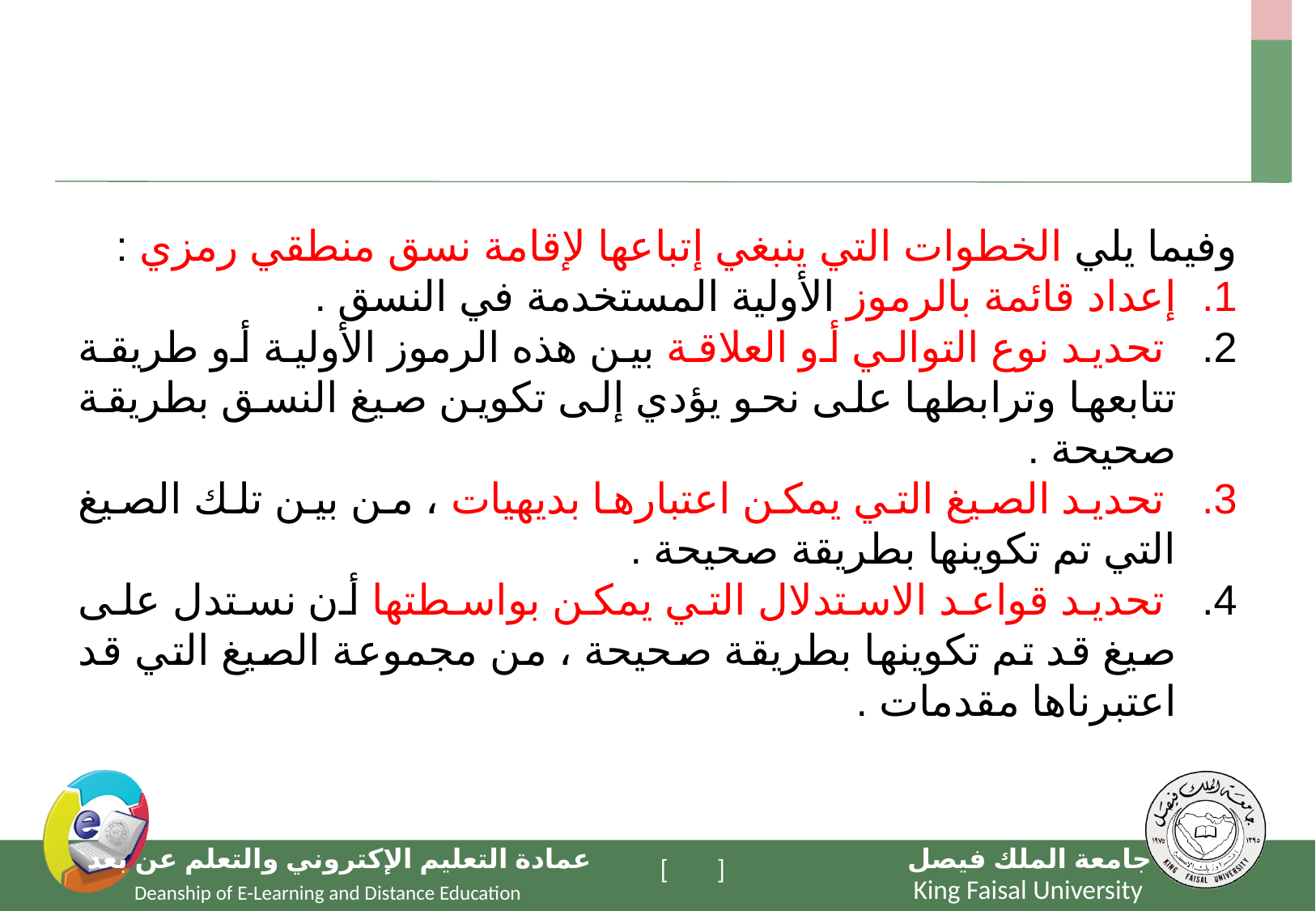

وفيما يلي الخطوات التي ينبغي إتباعها لإقامة نسق منطقي رمزي :
إعداد قائمة بالرموز الأولية المستخدمة في النسق .
 تحديد نوع التوالي أو العلاقة بين هذه الرموز الأولية أو طريقة تتابعها وترابطها على نحو يؤدي إلى تكوين صيغ النسق بطريقة صحيحة .
 تحديد الصيغ التي يمكن اعتبارها بديهيات ، من بين تلك الصيغ التي تم تكوينها بطريقة صحيحة .
 تحديد قواعد الاستدلال التي يمكن بواسطتها أن نستدل على صيغ قد تم تكوينها بطريقة صحيحة ، من مجموعة الصيغ التي قد اعتبرناها مقدمات .